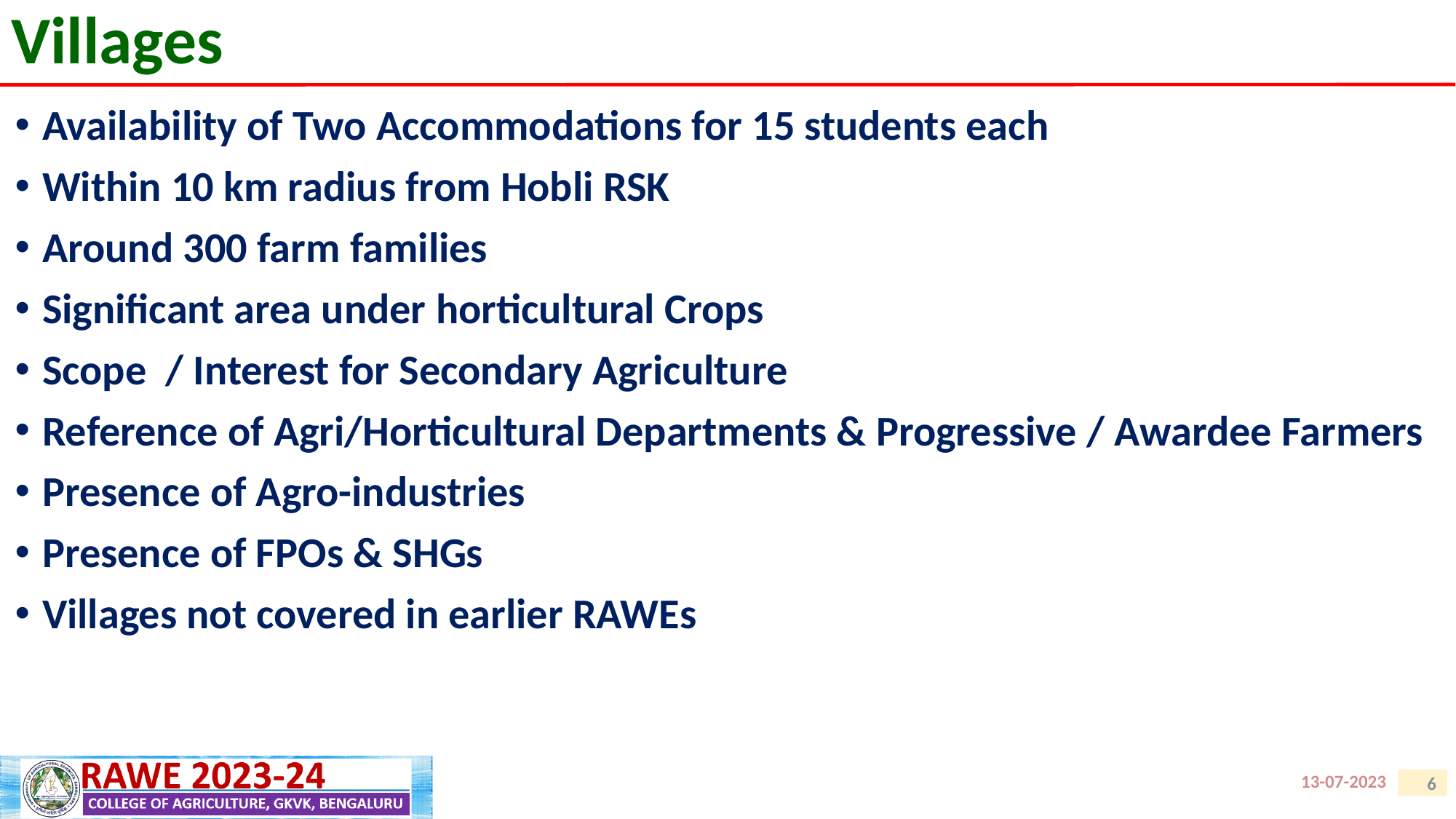

# Villages
Availability of Two Accommodations for 15 students each
Within 10 km radius from Hobli RSK
Around 300 farm families
Significant area under horticultural Crops
Scope  / Interest for Secondary Agriculture
Reference of Agri/Horticultural Departments & Progressive / Awardee Farmers
Presence of Agro-industries
Presence of FPOs & SHGs
Villages not covered in earlier RAWEs

13-07-2023
6